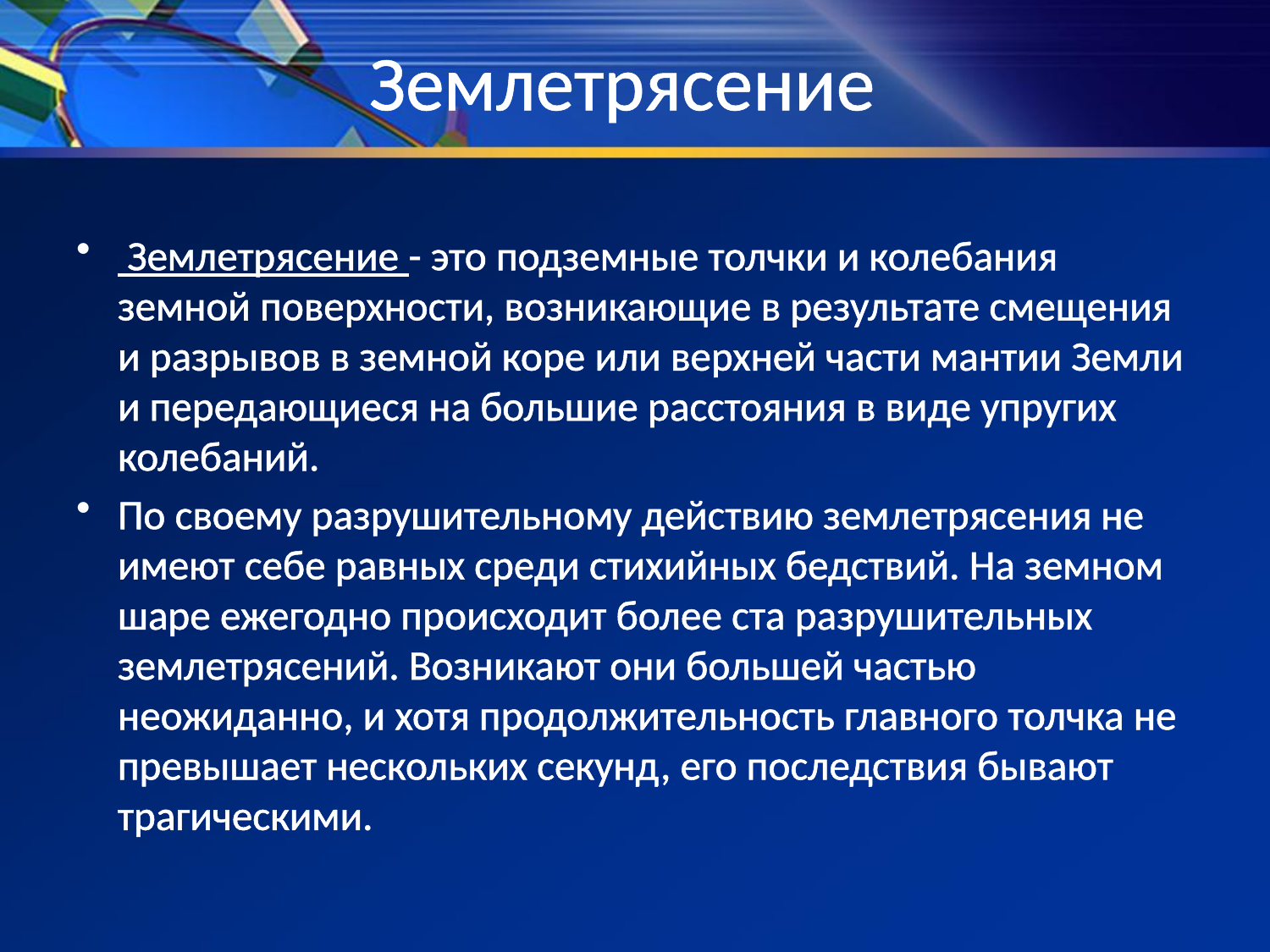

# Землетрясение
 Землетрясение - это подземные толчки и колебания земной поверхности, возникающие в результате смещения и разрывов в земной коре или верхней части мантии Земли и передающиеся на большие расстояния в виде упругих колебаний.
По своему разрушительному действию землетрясения не имеют себе равных среди стихийных бедствий. На земном шаре ежегодно происходит более ста разрушительных землетрясений. Возникают они большей частью неожиданно, и хотя продолжительность главного толчка не превышает нескольких секунд, его последствия бывают трагическими.